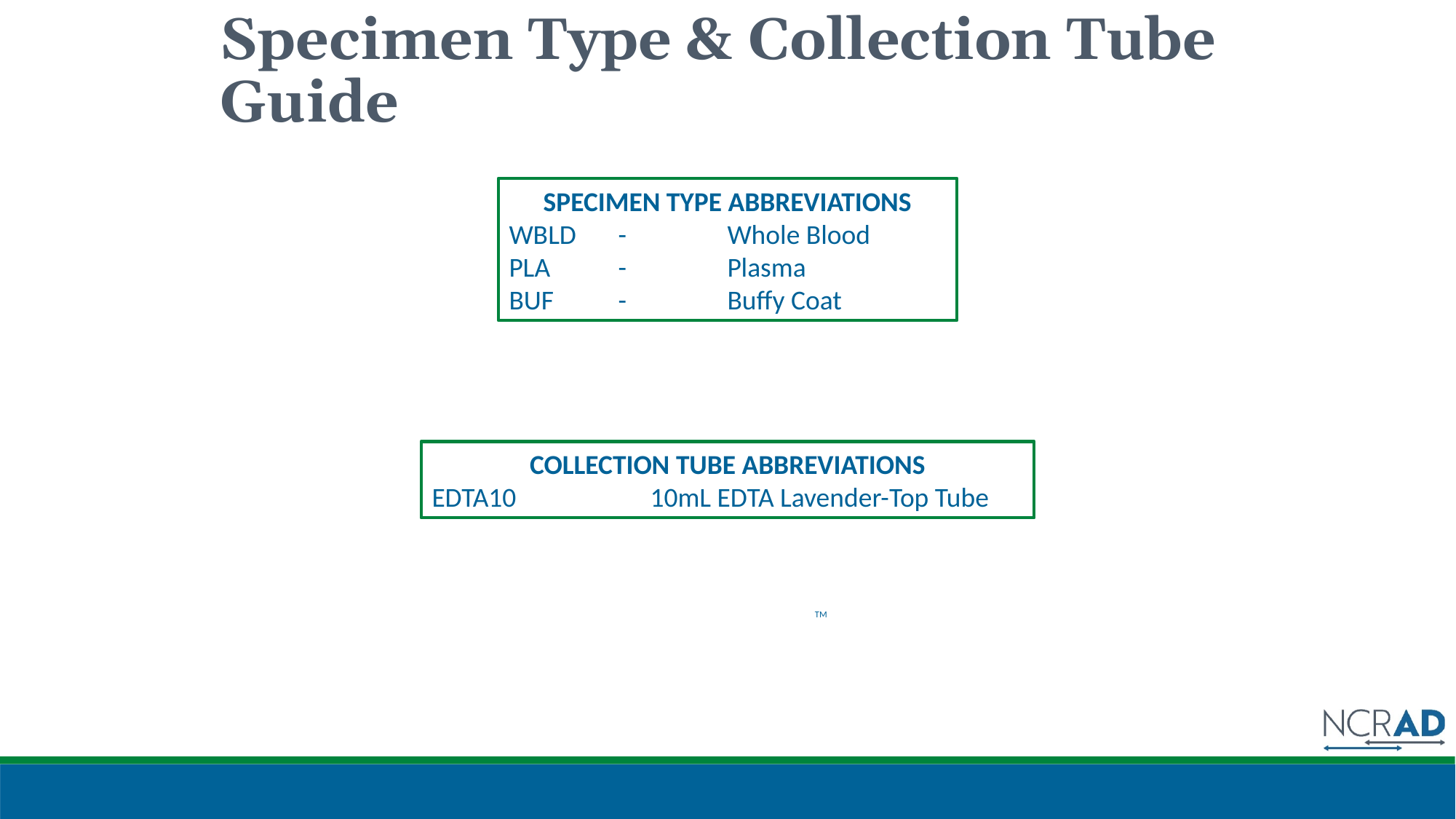

# Specimen Type & Collection Tube Guide
SPECIMEN TYPE ABBREVIATIONS
WBLD	-	Whole Blood
PLA	-	Plasma
BUF	-	Buffy Coat
COLLECTION TUBE ABBREVIATIONS
EDTA10		10mL EDTA Lavender-Top Tube
TM